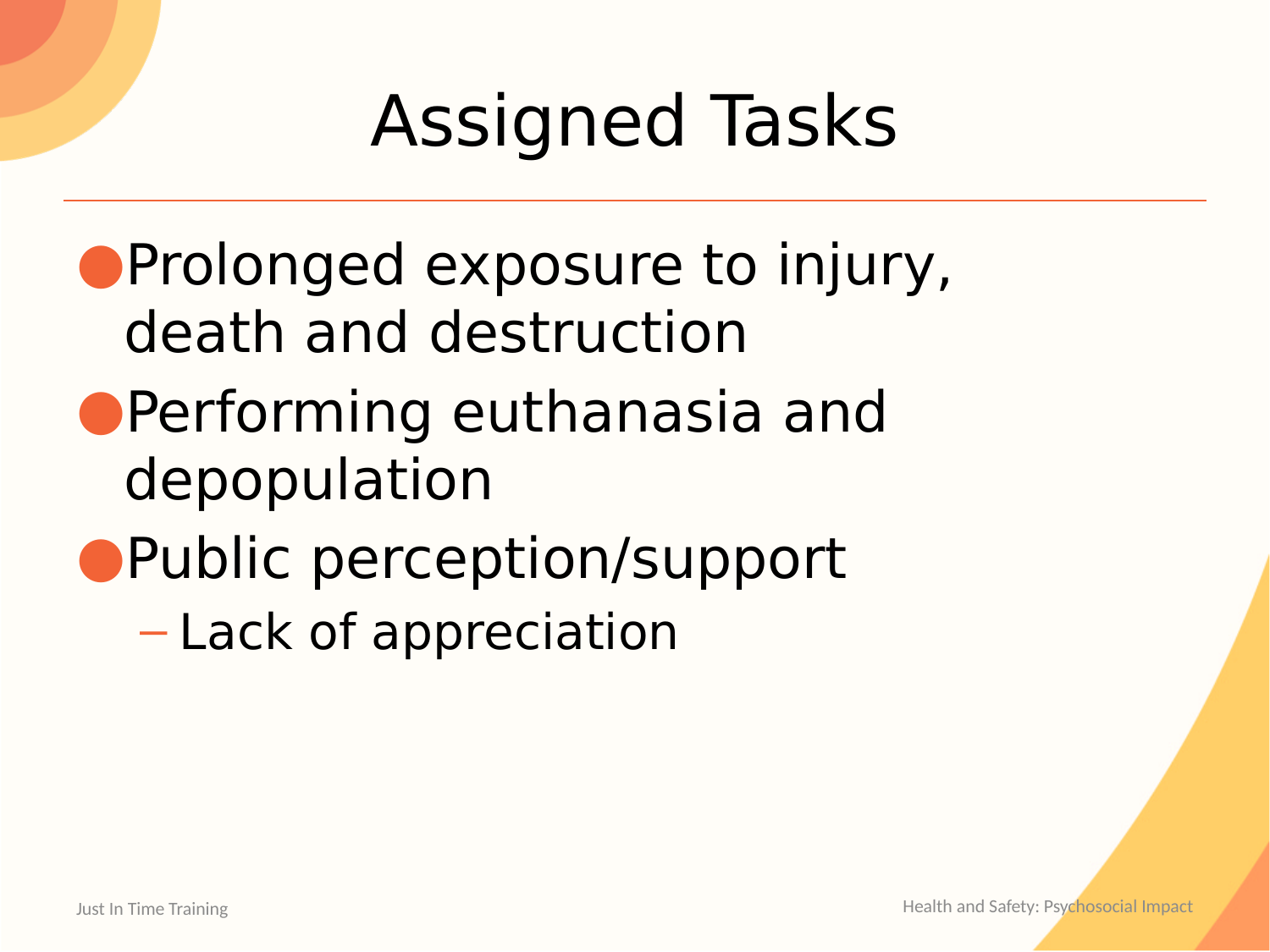

# Assigned Tasks
Prolonged exposure to injury,
death and destruction
Performing euthanasia and depopulation
Public perception/support
Lack of appreciation
Health and Safety: Psychosocial Impact
Just In Time Training